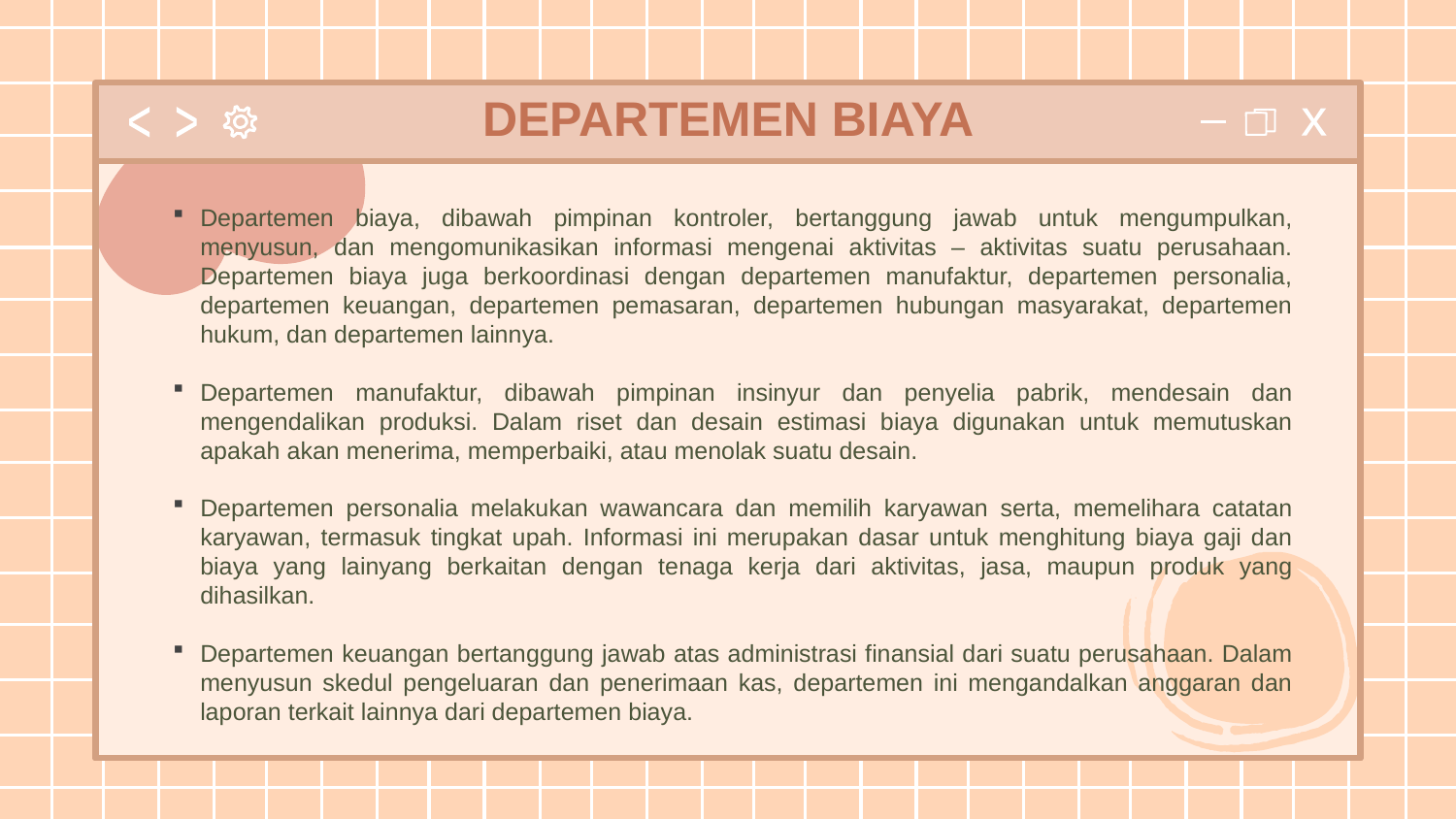

# DEPARTEMEN BIAYA
Departemen biaya, dibawah pimpinan kontroler, bertanggung jawab untuk mengumpulkan, menyusun, dan mengomunikasikan informasi mengenai aktivitas – aktivitas suatu perusahaan. Departemen biaya juga berkoordinasi dengan departemen manufaktur, departemen personalia, departemen keuangan, departemen pemasaran, departemen hubungan masyarakat, departemen hukum, dan departemen lainnya.

Departemen manufaktur, dibawah pimpinan insinyur dan penyelia pabrik, mendesain dan mengendalikan produksi. Dalam riset dan desain estimasi biaya digunakan untuk memutuskan apakah akan menerima, memperbaiki, atau menolak suatu desain.

Departemen personalia melakukan wawancara dan memilih karyawan serta, memelihara catatan karyawan, termasuk tingkat upah. Informasi ini merupakan dasar untuk menghitung biaya gaji dan biaya yang lainyang berkaitan dengan tenaga kerja dari aktivitas, jasa, maupun produk yang dihasilkan.

Departemen keuangan bertanggung jawab atas administrasi finansial dari suatu perusahaan. Dalam menyusun skedul pengeluaran dan penerimaan kas, departemen ini mengandalkan anggaran dan laporan terkait lainnya dari departemen biaya.